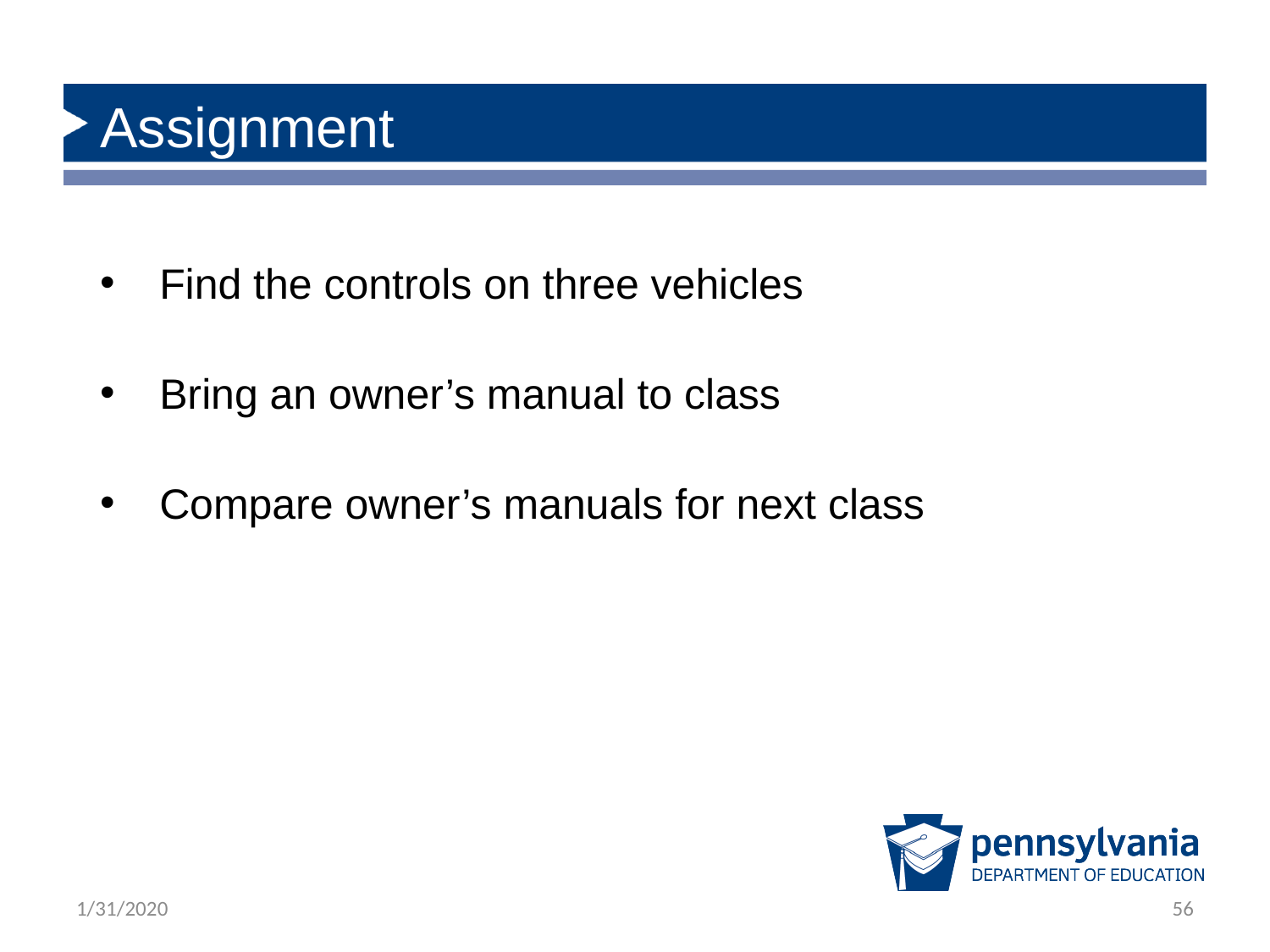

# Assignment
 Find the controls on three vehicles
 Bring an owner’s manual to class
 Compare owner’s manuals for next class
1/31/2020
56